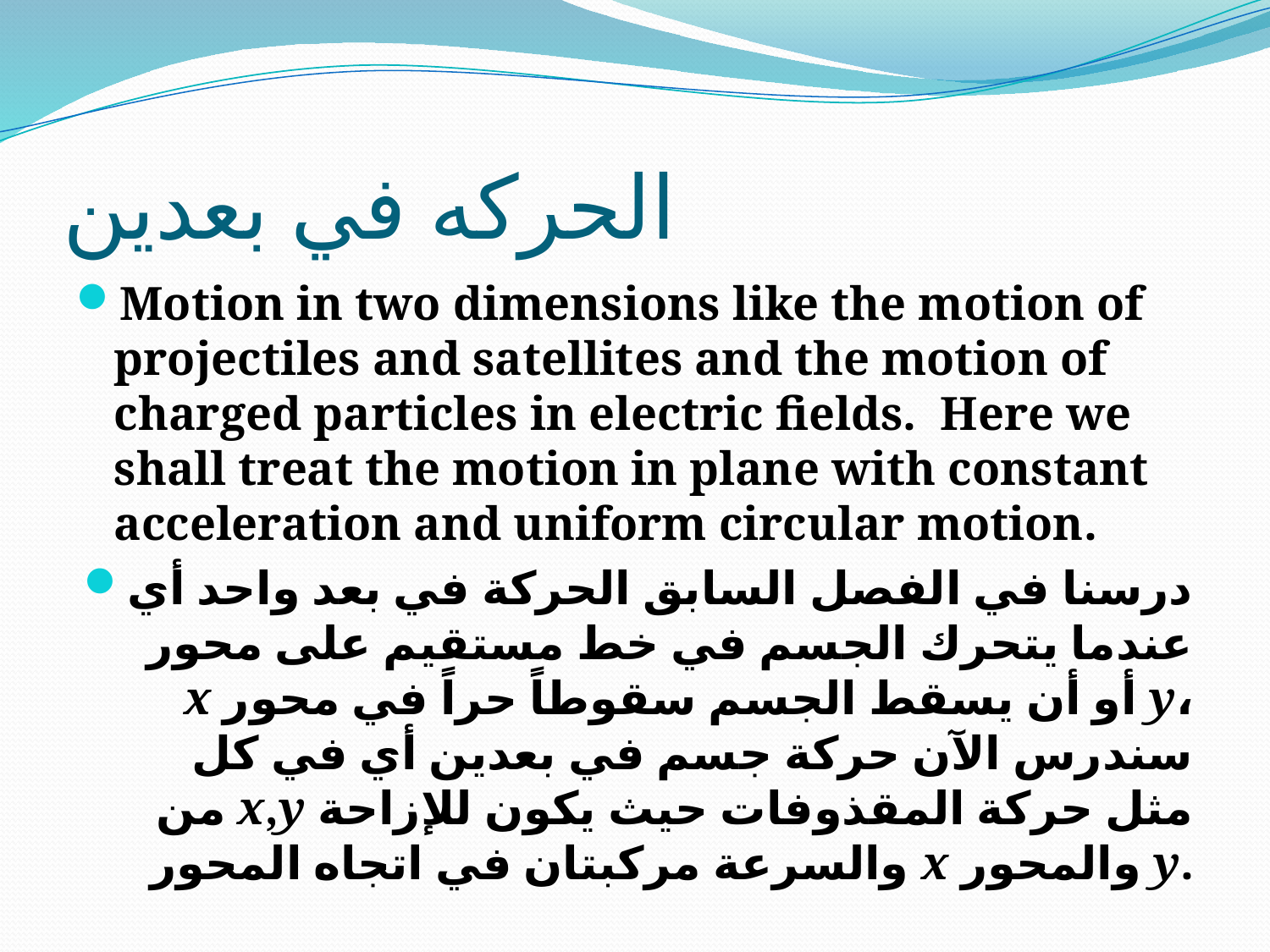

# الحركه في بعدين
Motion in two dimensions like the motion of projectiles and satellites and the motion of charged particles in electric fields.  Here we shall treat the motion in plane with constant acceleration and uniform circular motion.
درسنا في الفصل السابق الحركة في بعد واحد أي عندما يتحرك الجسم في خط مستقيم على محور x أو أن يسقط الجسم سقوطاً حراً في محور y، سندرس الآن حركة جسم في بعدين أي في كل من x,y مثل حركة المقذوفات حيث يكون للإزاحة والسرعة مركبتان في اتجاه المحور x والمحور y.